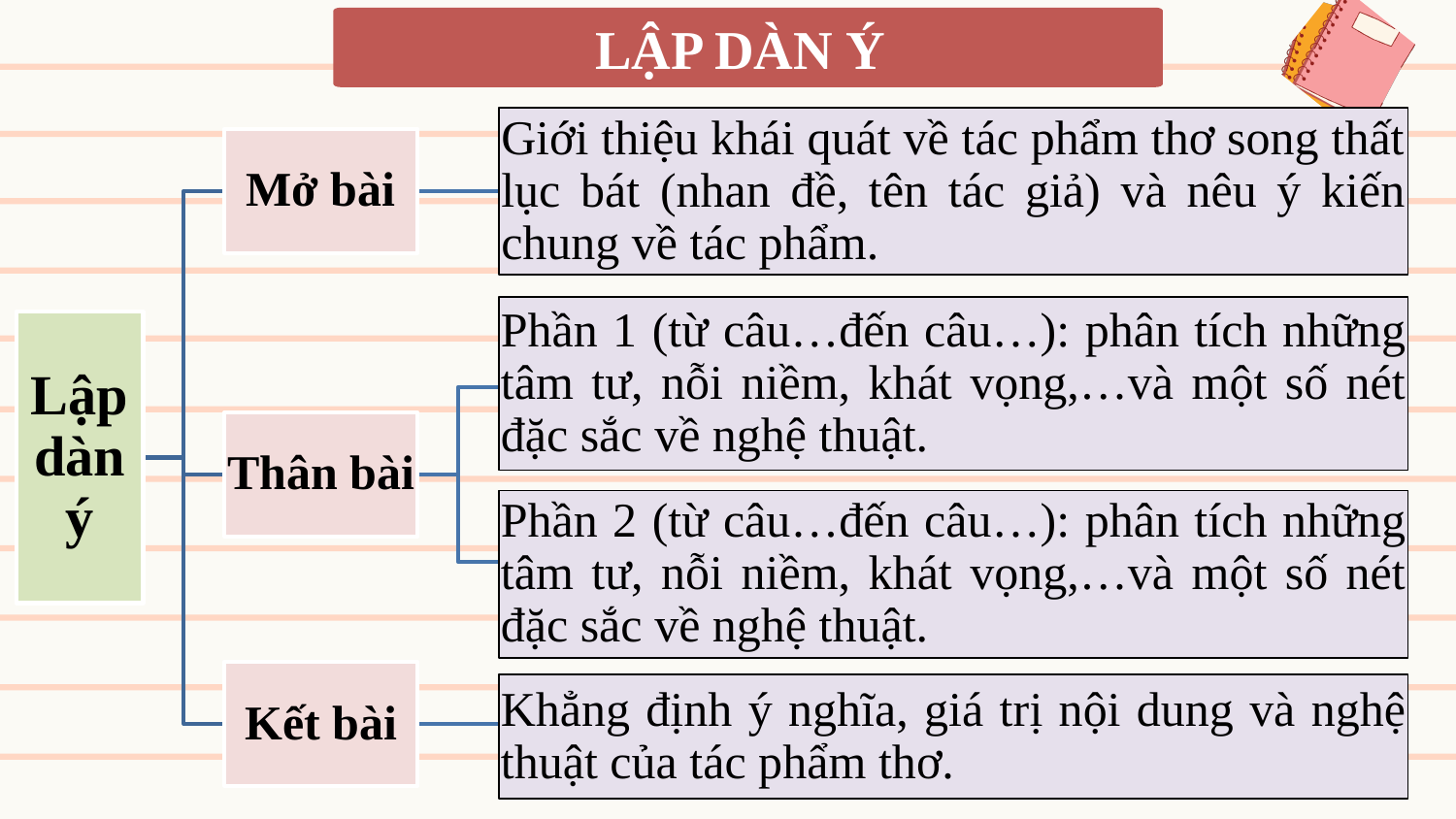

LẬP DÀN Ý

Giới thiệu khái quát về tác phẩm thơ song thất lục bát (nhan đề, tên tác giả) và nêu ý kiến chung về tác phẩm.
Mở bài

Phần 1 (từ câu…đến câu…): phân tích những tâm tư, nỗi niềm, khát vọng,…và một số nét đặc sắc về nghệ thuật.
Lập dàn ý

Thân bài

Phần 2 (từ câu…đến câu…): phân tích những tâm tư, nỗi niềm, khát vọng,…và một số nét đặc sắc về nghệ thuật.

Kết bài
Khẳng định ý nghĩa, giá trị nội dung và nghệ thuật của tác phẩm thơ.